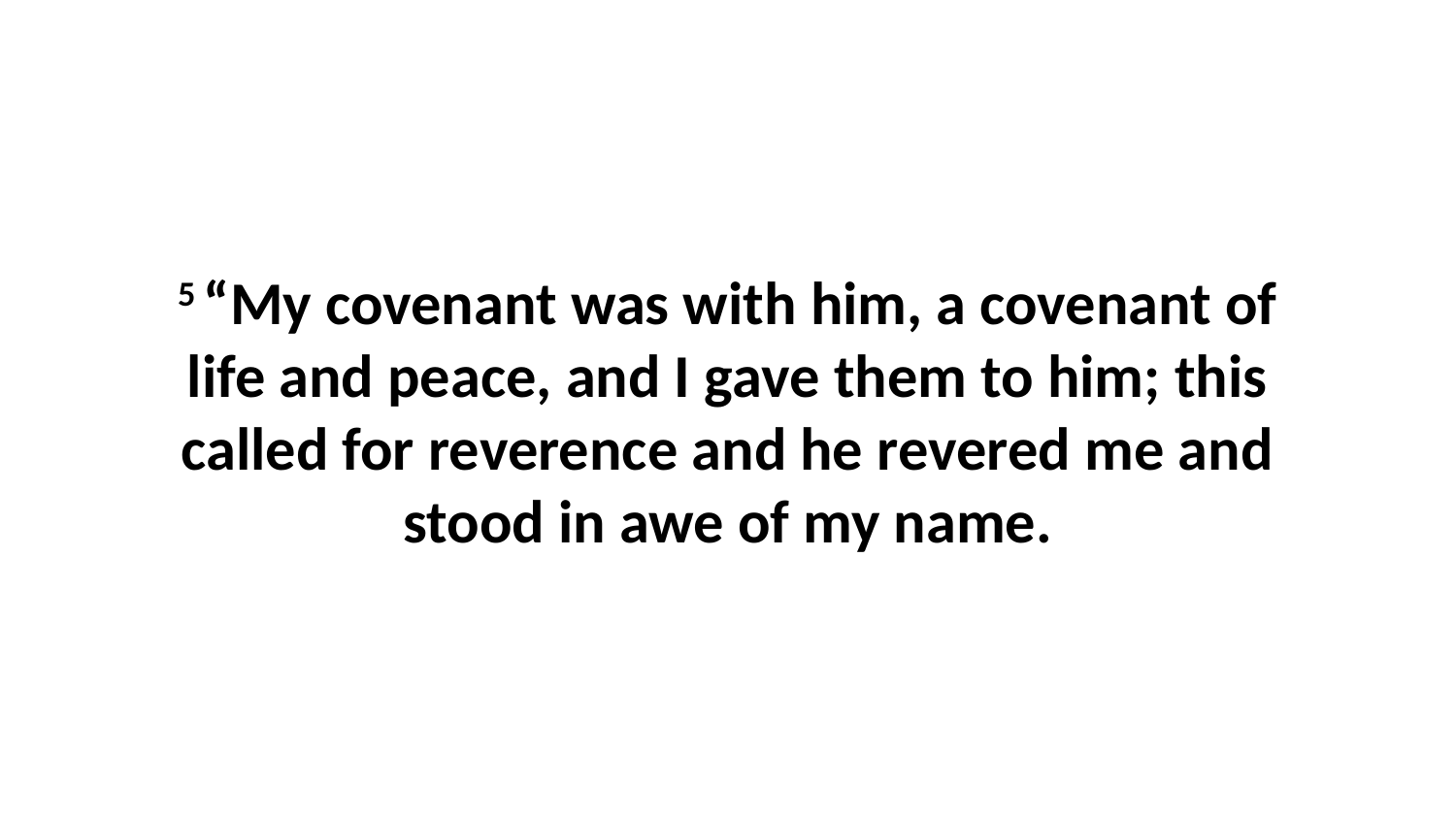

5 “My covenant was with him, a covenant of life and peace, and I gave them to him; this called for reverence and he revered me and stood in awe of my name.